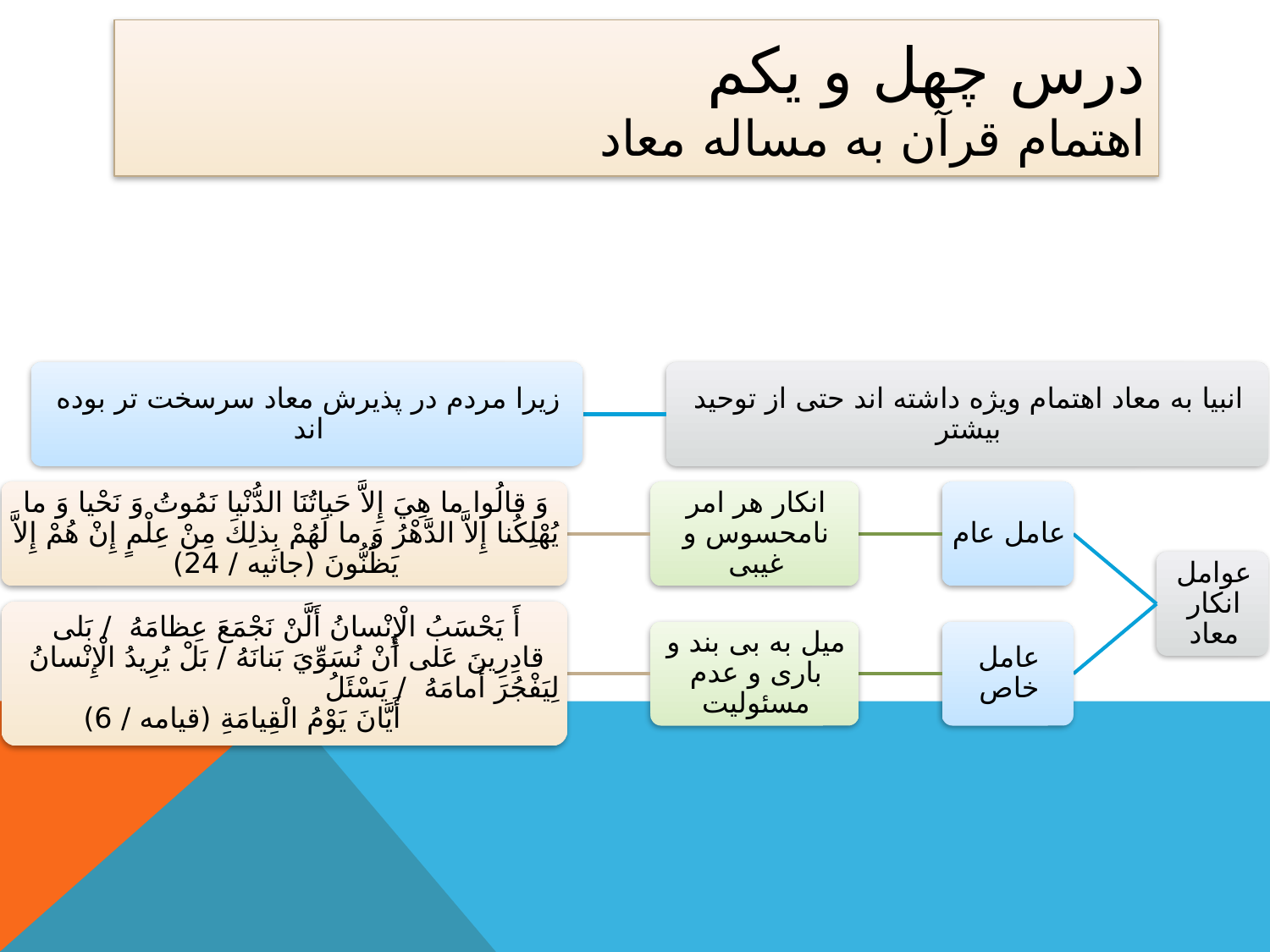

# درس چهل و یکم اهتمام قرآن به مساله معاد
انبیا به معاد اهتمام ویژه داشته اند حتی از توحید بیشتر

زیرا مردم در پذیرش معاد سرسخت تر بوده اند
عوامل انکار معاد

عامل عام

انکار هر امر نامحسوس و غیبی

وَ قالُوا ما هِيَ إِلاَّ حَياتُنَا الدُّنْيا نَمُوتُ وَ نَحْيا وَ ما يُهْلِكُنا إِلاَّ الدَّهْرُ وَ ما لَهُمْ بِذلِكَ مِنْ عِلْمٍ إِنْ هُمْ إِلاَّ يَظُنُّونَ (جاثیه / 24)

عامل خاص

میل به بی بند و باری و عدم مسئولیت

أَ يَحْسَبُ الْإِنْسانُ أَلَّنْ نَجْمَعَ عِظامَهُ  / بَلى‏ قادِرِينَ عَلى‏ أَنْ نُسَوِّيَ بَنانَهُ / بَلْ يُرِيدُ الْإِنْسانُ لِيَفْجُرَ أَمامَهُ  / يَسْئَلُ                                              أَيَّانَ يَوْمُ الْقِيامَةِ (قیامه / 6)